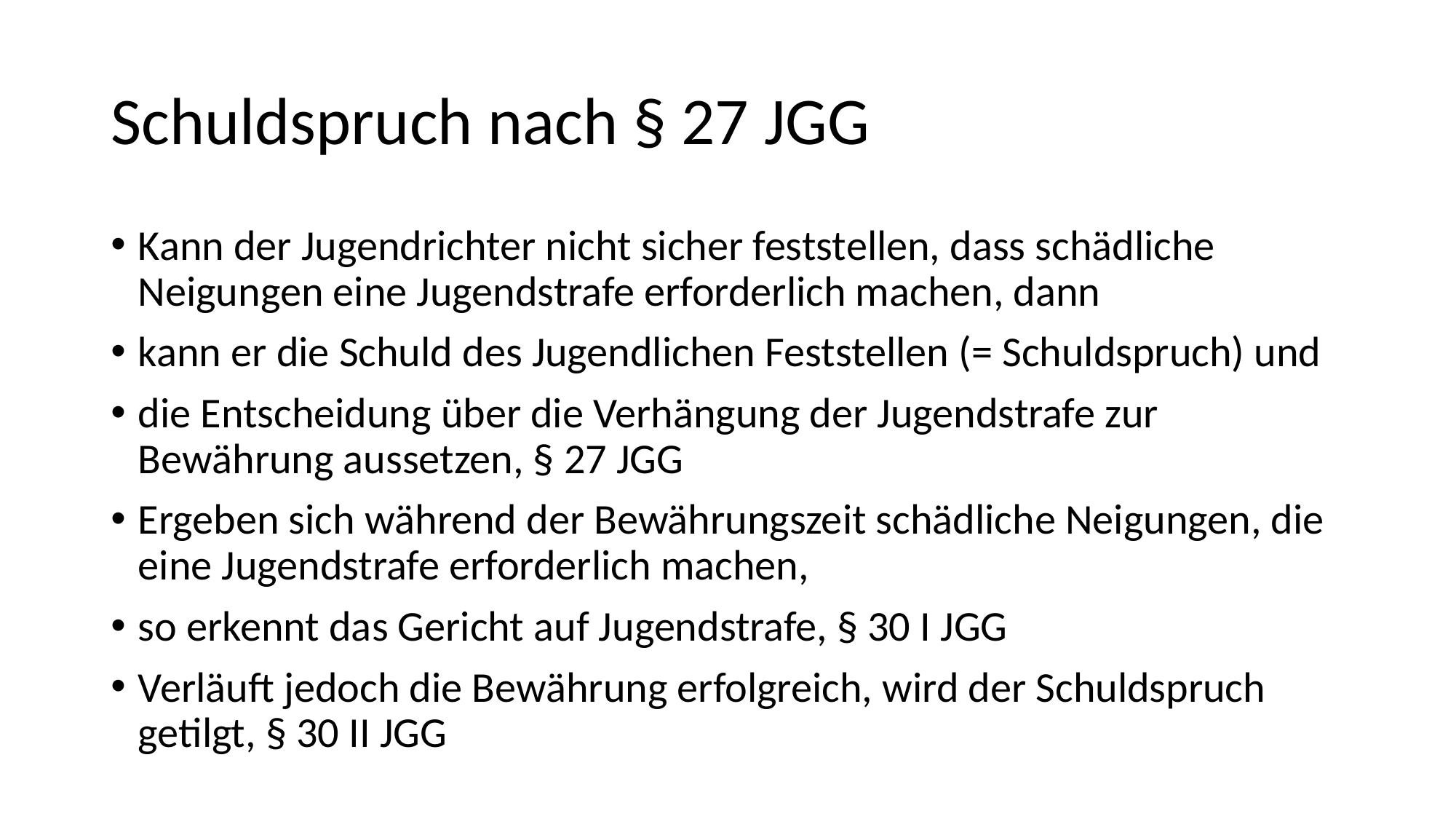

# Schuldspruch nach § 27 JGG
Kann der Jugendrichter nicht sicher feststellen, dass schädliche Neigungen eine Jugendstrafe erforderlich machen, dann
kann er die Schuld des Jugendlichen Feststellen (= Schuldspruch) und
die Entscheidung über die Verhängung der Jugendstrafe zur Bewährung aussetzen, § 27 JGG
Ergeben sich während der Bewährungszeit schädliche Neigungen, die eine Jugendstrafe erforderlich machen,
so erkennt das Gericht auf Jugendstrafe, § 30 I JGG
Verläuft jedoch die Bewährung erfolgreich, wird der Schuldspruch getilgt, § 30 II JGG